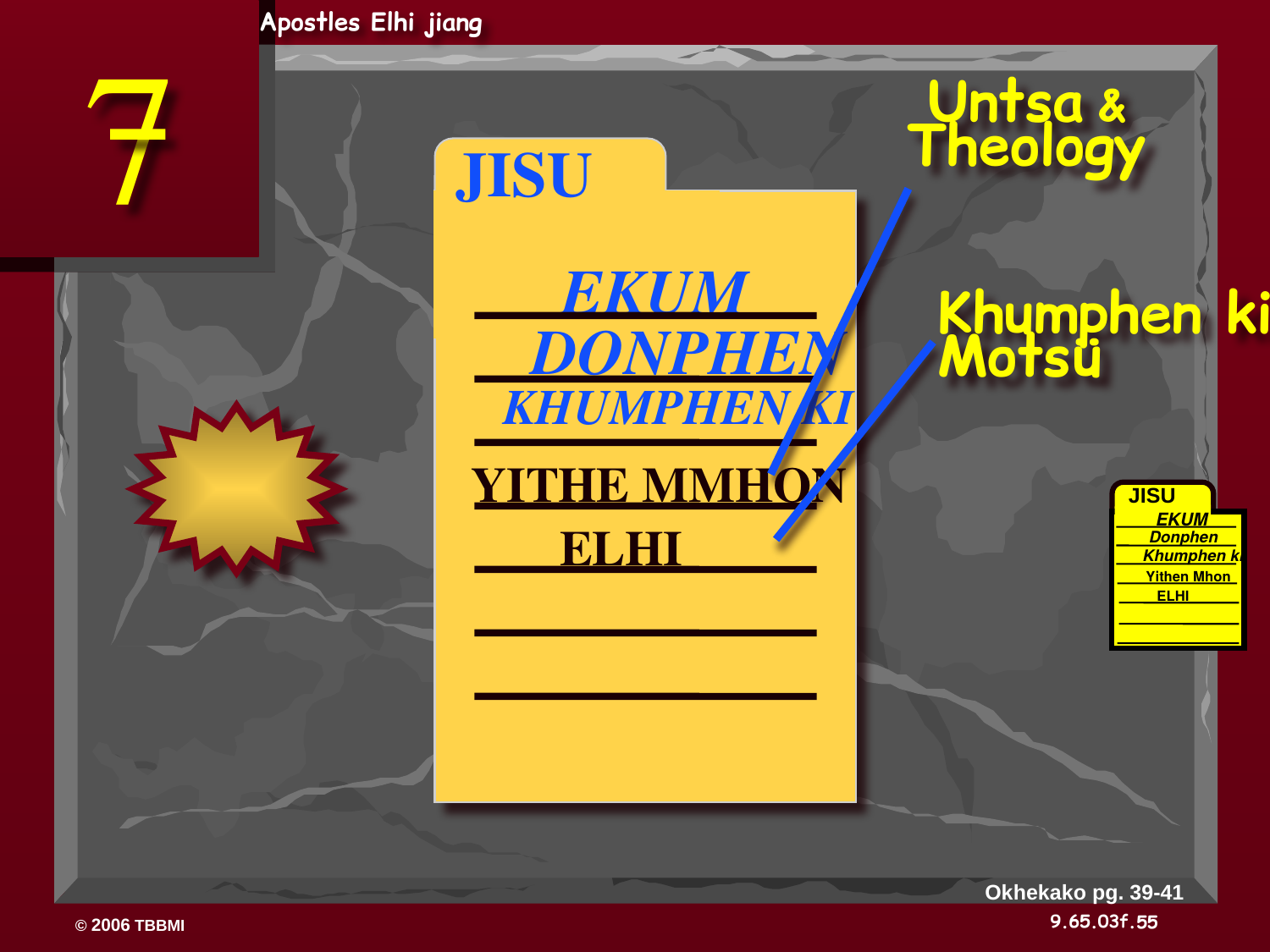

Apostles Elhi jiang
7

Untsa &
Theology

   JISU

EKUM
Khumphen ki
Motsü

DONPHEN

KHUMPHEN KI

YITHE MMHON
JISU

EKUM

ELHI

Donphen

Khumphen ki

Yithen Mhon

ELHI

Okhekako pg. 39-41
55